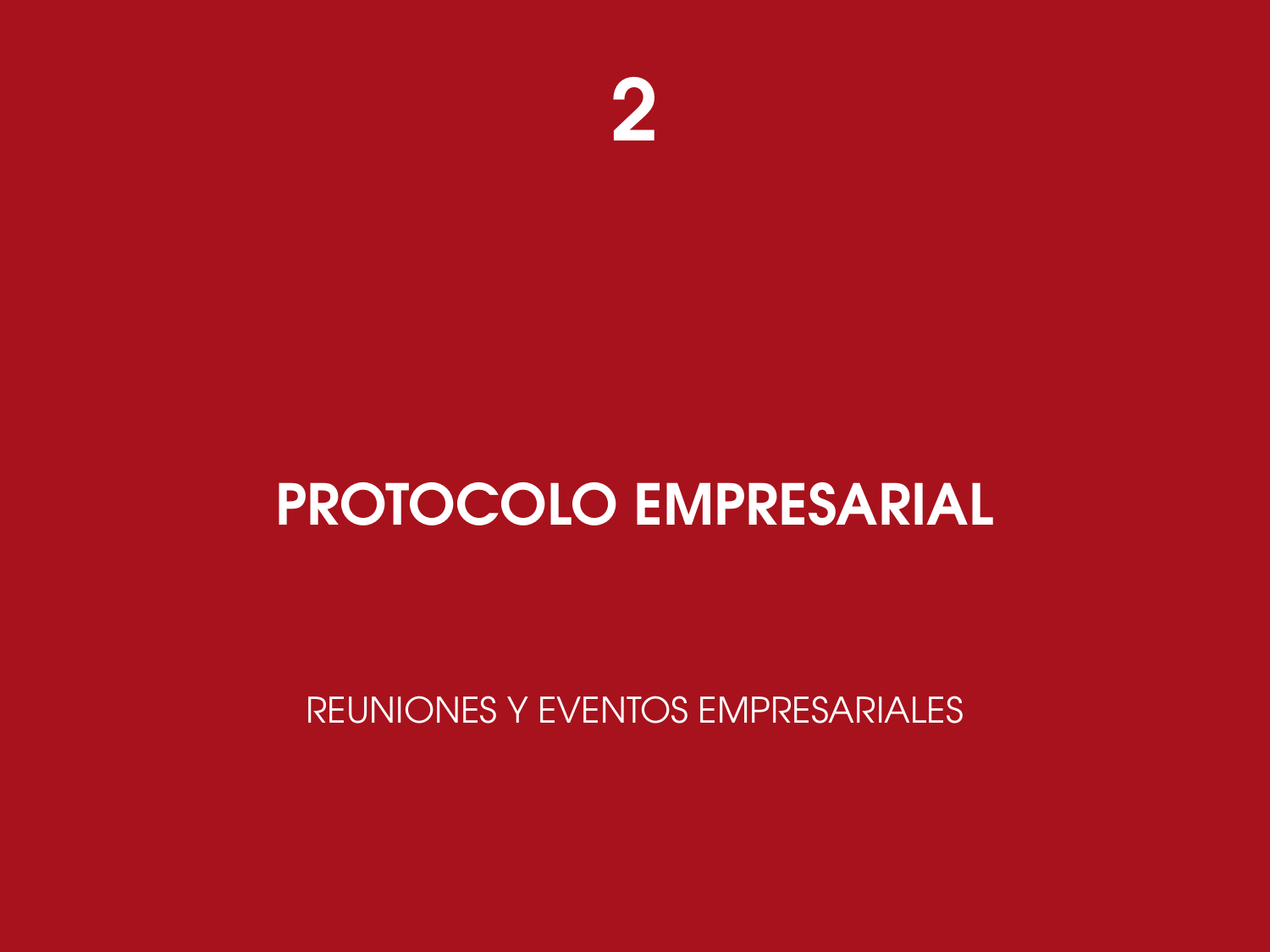

2
# PROTOCOLO EMPRESARIAL
REUNIONES Y EVENTOS EMPRESARIALES